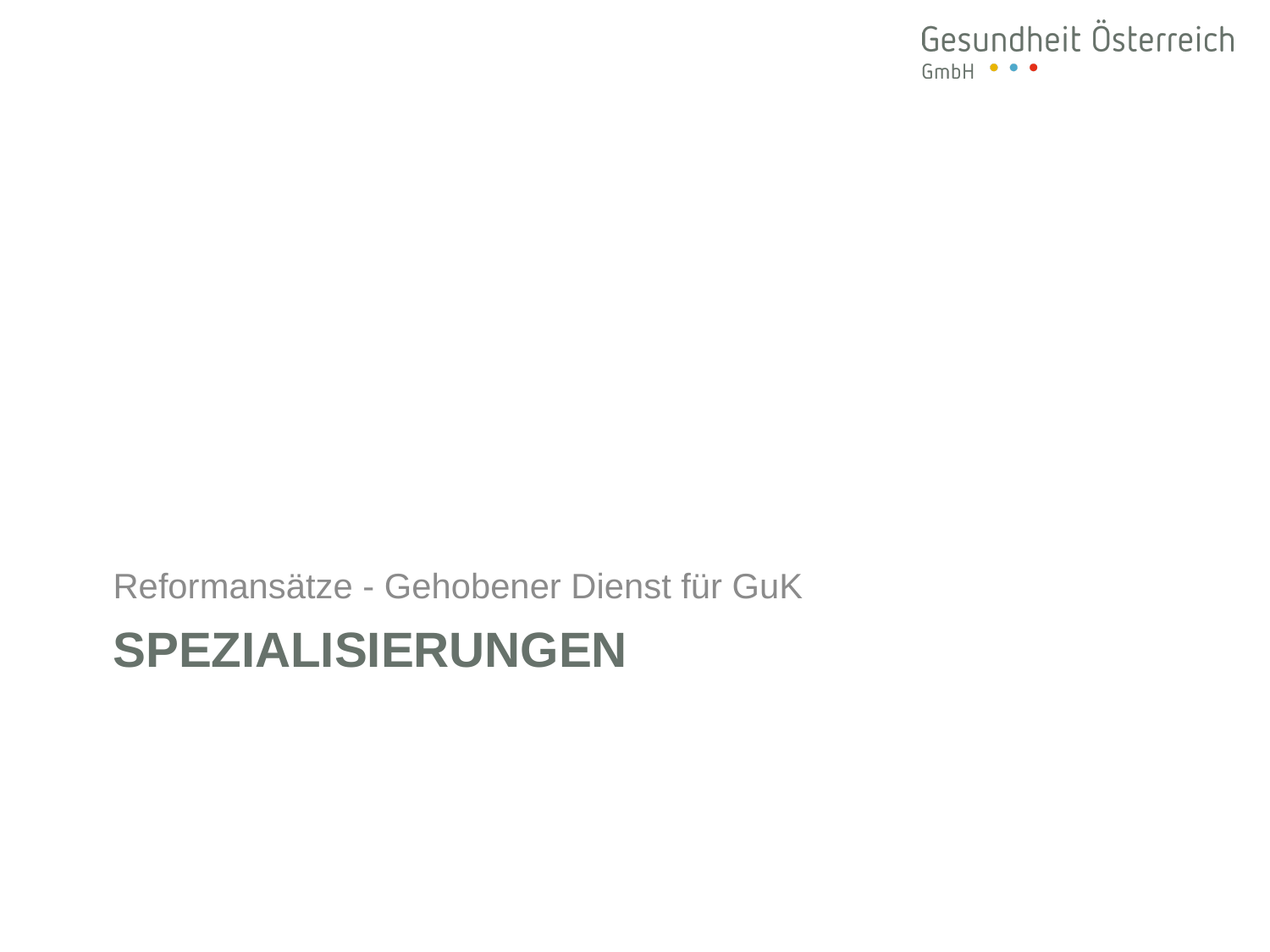

Reformansätze - Gehobener Dienst für GuK
# Spezialisierungen